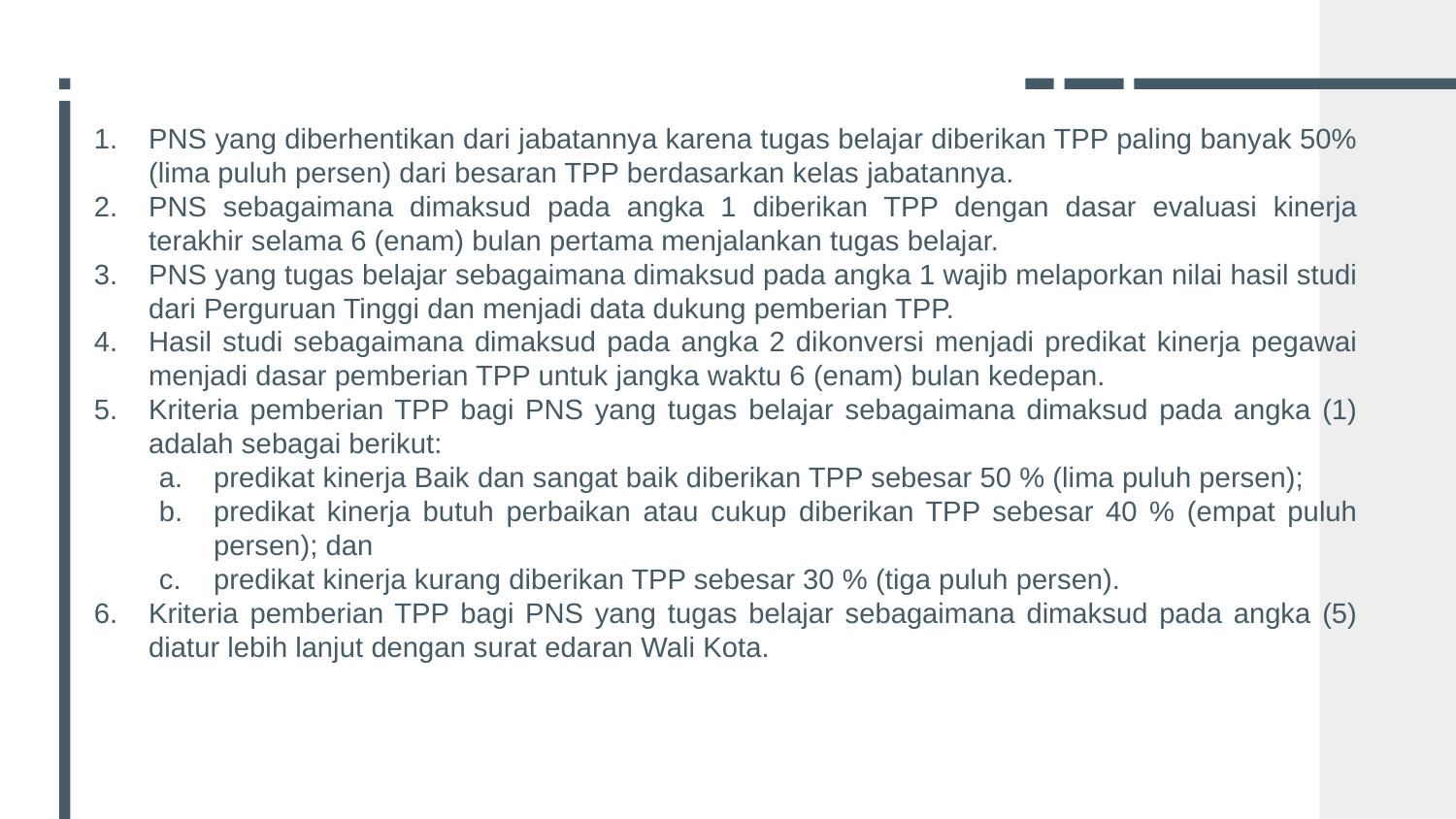

PNS yang diberhentikan dari jabatannya karena tugas belajar diberikan TPP paling banyak 50% (lima puluh persen) dari besaran TPP berdasarkan kelas jabatannya.
PNS sebagaimana dimaksud pada angka 1 diberikan TPP dengan dasar evaluasi kinerja terakhir selama 6 (enam) bulan pertama menjalankan tugas belajar.
PNS yang tugas belajar sebagaimana dimaksud pada angka 1 wajib melaporkan nilai hasil studi dari Perguruan Tinggi dan menjadi data dukung pemberian TPP.
Hasil studi sebagaimana dimaksud pada angka 2 dikonversi menjadi predikat kinerja pegawai menjadi dasar pemberian TPP untuk jangka waktu 6 (enam) bulan kedepan.
Kriteria pemberian TPP bagi PNS yang tugas belajar sebagaimana dimaksud pada angka (1) adalah sebagai berikut:
predikat kinerja Baik dan sangat baik diberikan TPP sebesar 50 % (lima puluh persen);
predikat kinerja butuh perbaikan atau cukup diberikan TPP sebesar 40 % (empat puluh persen); dan
predikat kinerja kurang diberikan TPP sebesar 30 % (tiga puluh persen).
Kriteria pemberian TPP bagi PNS yang tugas belajar sebagaimana dimaksud pada angka (5) diatur lebih lanjut dengan surat edaran Wali Kota.